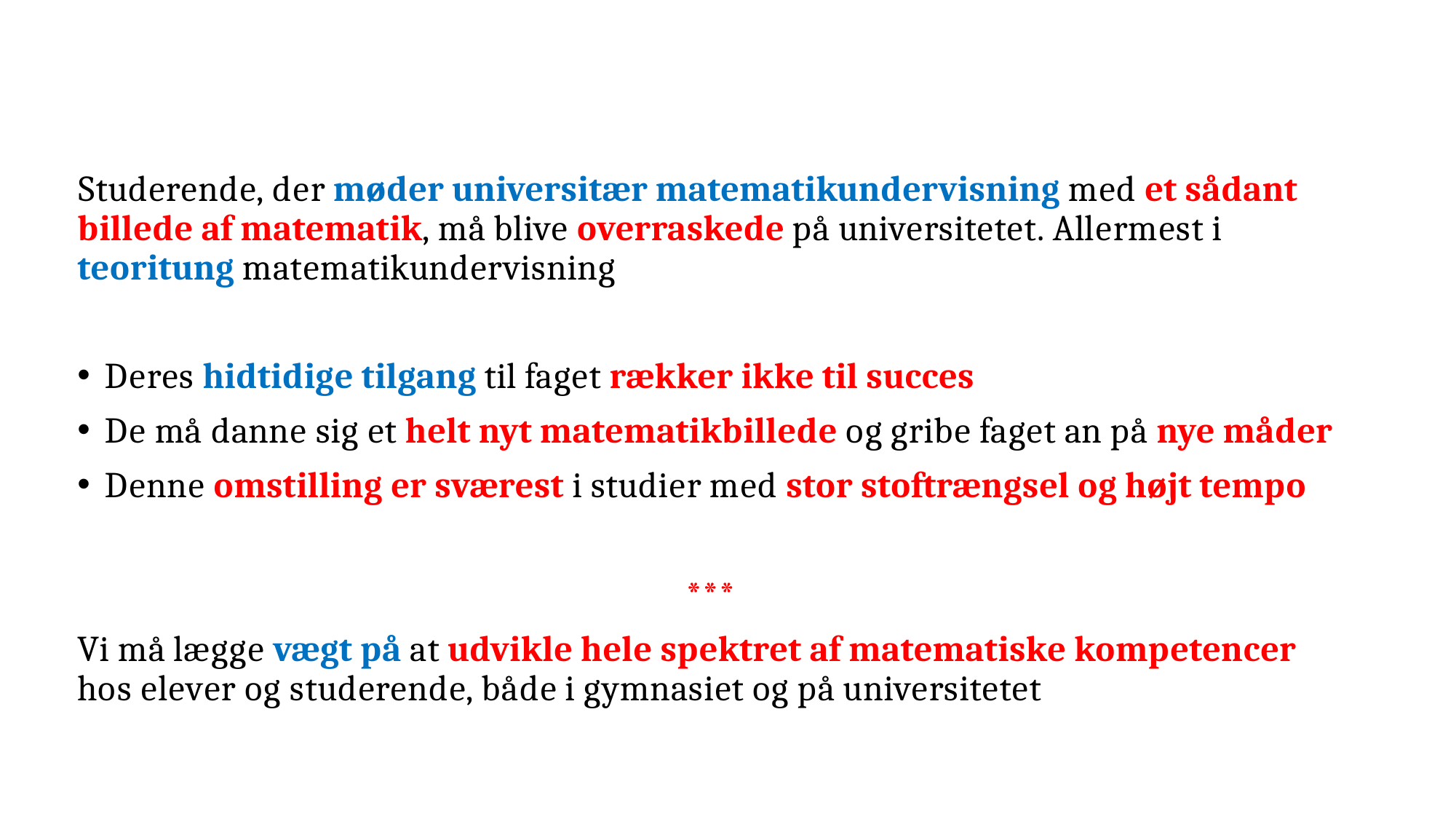

Studerende, der møder universitær matematikundervisning med et sådant billede af matematik, må blive overraskede på universitetet. Allermest i teoritung matematikundervisning

Deres hidtidige tilgang til faget rækker ikke til succes
De må danne sig et helt nyt matematikbillede og gribe faget an på nye måder
Denne omstilling er sværest i studier med stor stoftrængsel og højt tempo

***
Vi må lægge vægt på at udvikle hele spektret af matematiske kompetencer hos elever og studerende, både i gymnasiet og på universitetet